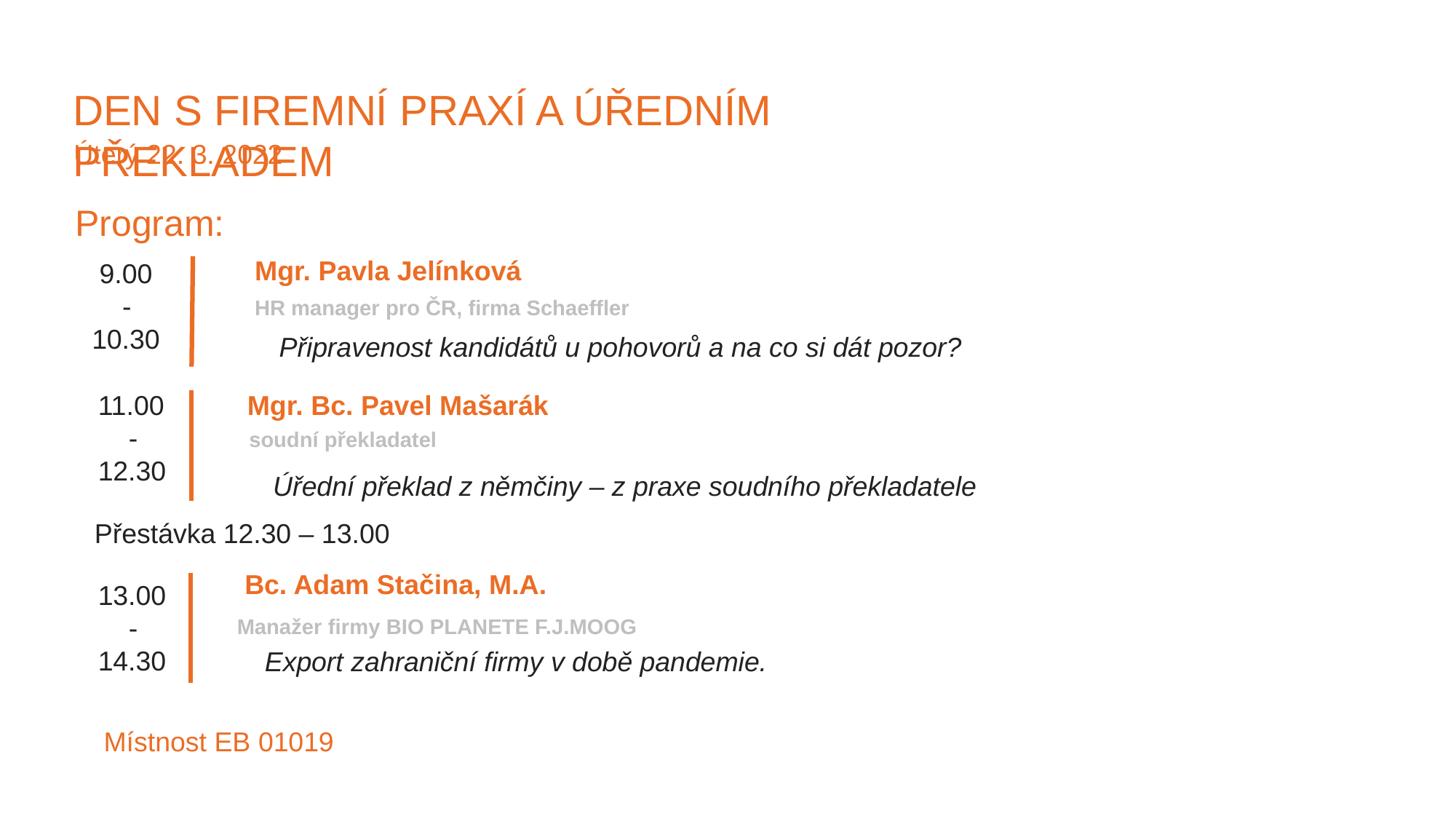

DEN S FIREMNÍ PRAXÍ A ÚŘEDNÍM PŘEKLADEM

Úterý 22. 3. 2022
Program:
Mgr. Pavla Jelínková

 9.00
    -
10.30
HR manager pro ČR, firma Schaeffler

Připravenost kandidátů u pohovorů a na co si dát pozor?
11.00
    -
12.30
Mgr. Bc. Pavel Mašarák

soudní překladatel

Úřední překlad z němčiny – z praxe soudního překladatele
Přestávka 12.30 – 13.00
Bc. Adam Stačina, M.A.

13.00
    -
14.30
Manažer firmy BIO PLANETE F.J.MOOG

Export zahraniční firmy v době pandemie.
Místnost EB 01019